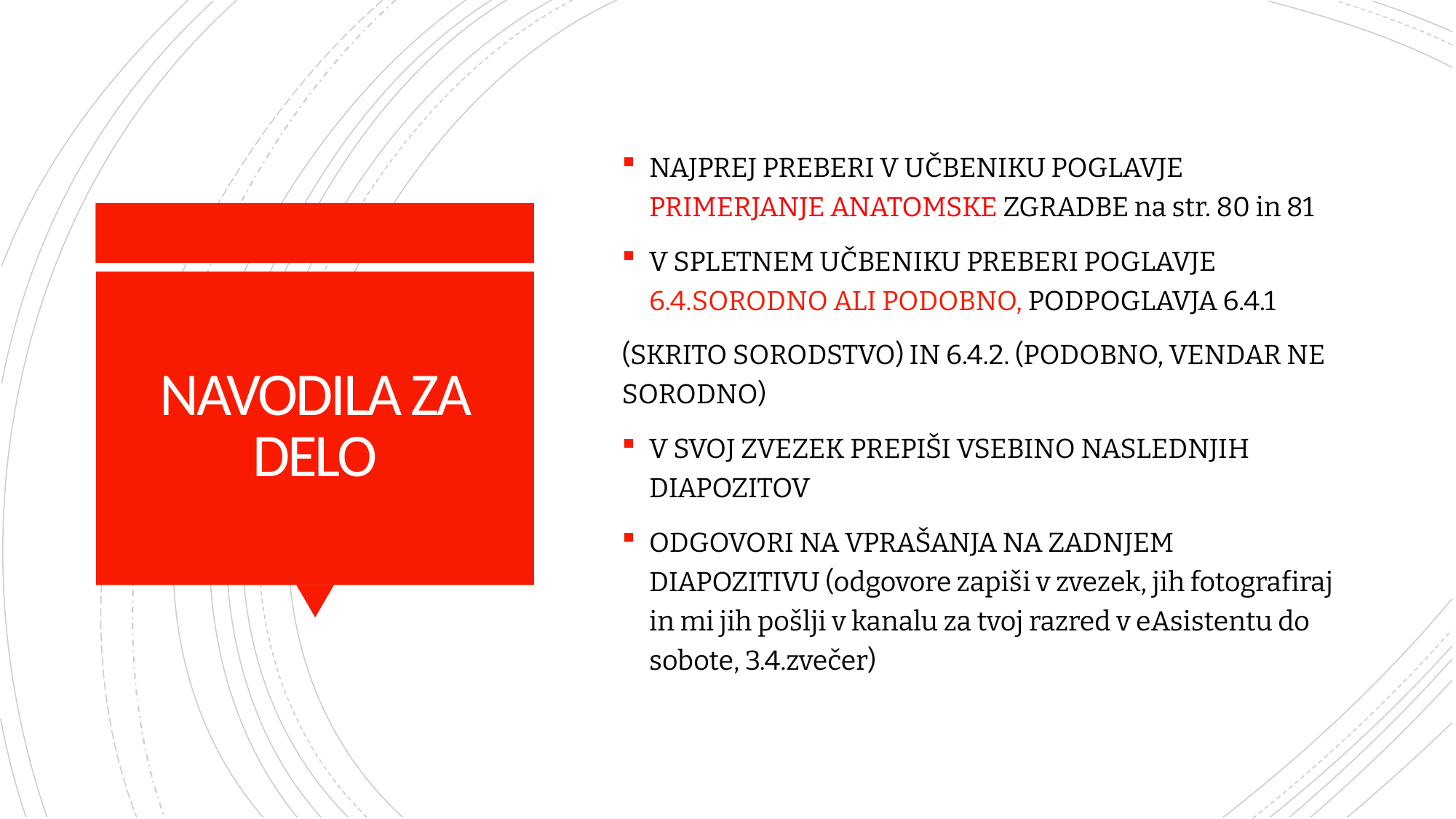

NAJPREJ PREBERI V UČBENIKU POGLAVJE PRIMERJANJE ANATOMSKE ZGRADBE na str. 80 in 81
V SPLETNEM UČBENIKU PREBERI POGLAVJE 6.4.SORODNO ALI PODOBNO, PODPOGLAVJA 6.4.1
(SKRITO SORODSTVO) IN 6.4.2. (PODOBNO, VENDAR NE SORODNO)
V SVOJ ZVEZEK PREPIŠI VSEBINO NASLEDNJIH DIAPOZITOV
ODGOVORI NA VPRAŠANJA NA ZADNJEM DIAPOZITIVU (odgovore zapiši v zvezek, jih fotografiraj in mi jih pošlji v kanalu za tvoj razred v eAsistentu do sobote, 3.4.zvečer)
# NAVODILA ZA DELO